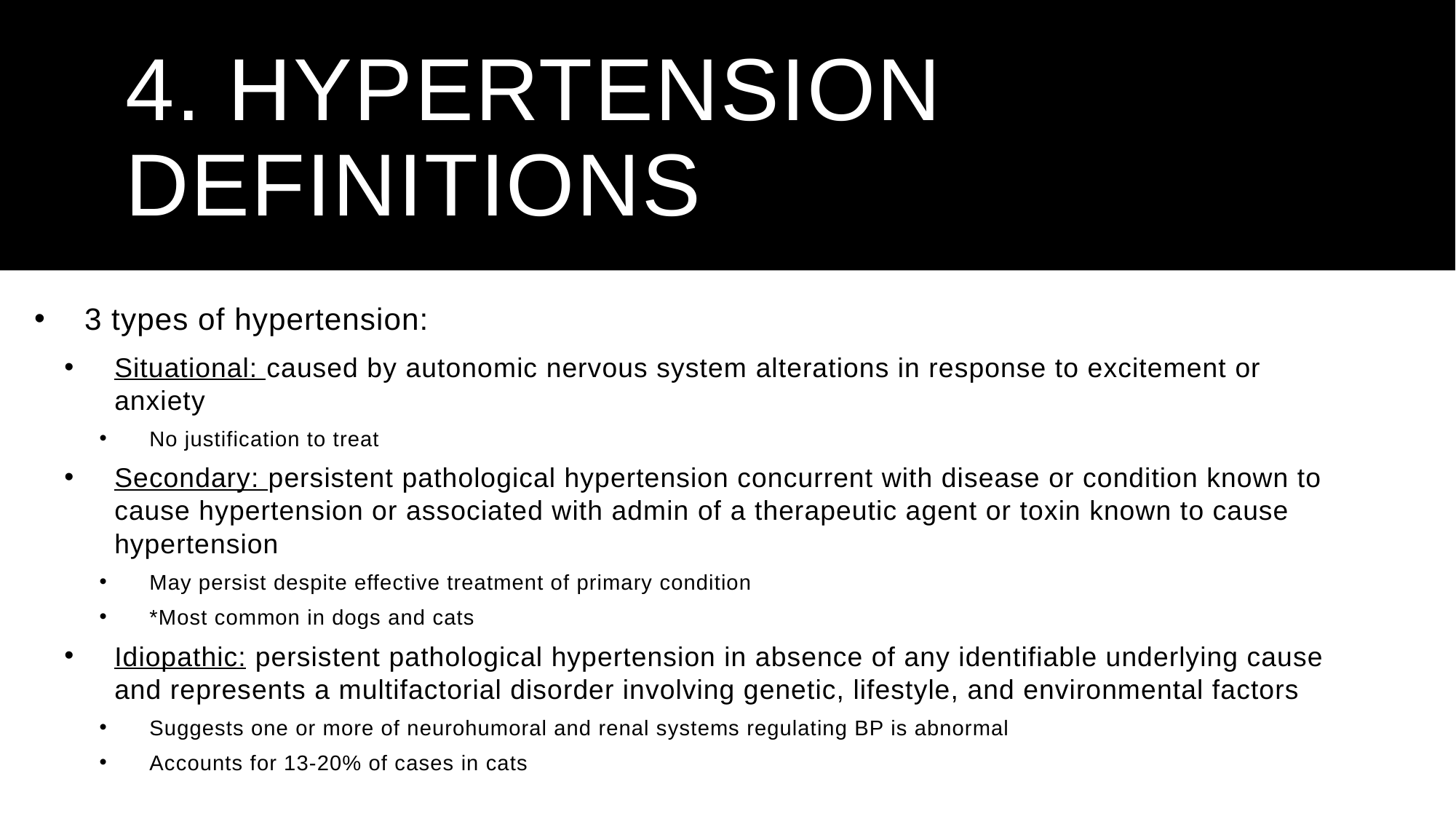

# 4. Hypertension definitions
3 types of hypertension:
Situational: caused by autonomic nervous system alterations in response to excitement or anxiety
No justification to treat
Secondary: persistent pathological hypertension concurrent with disease or condition known to cause hypertension or associated with admin of a therapeutic agent or toxin known to cause hypertension
May persist despite effective treatment of primary condition
*Most common in dogs and cats
Idiopathic: persistent pathological hypertension in absence of any identifiable underlying cause and represents a multifactorial disorder involving genetic, lifestyle, and environmental factors
Suggests one or more of neurohumoral and renal systems regulating BP is abnormal
Accounts for 13-20% of cases in cats